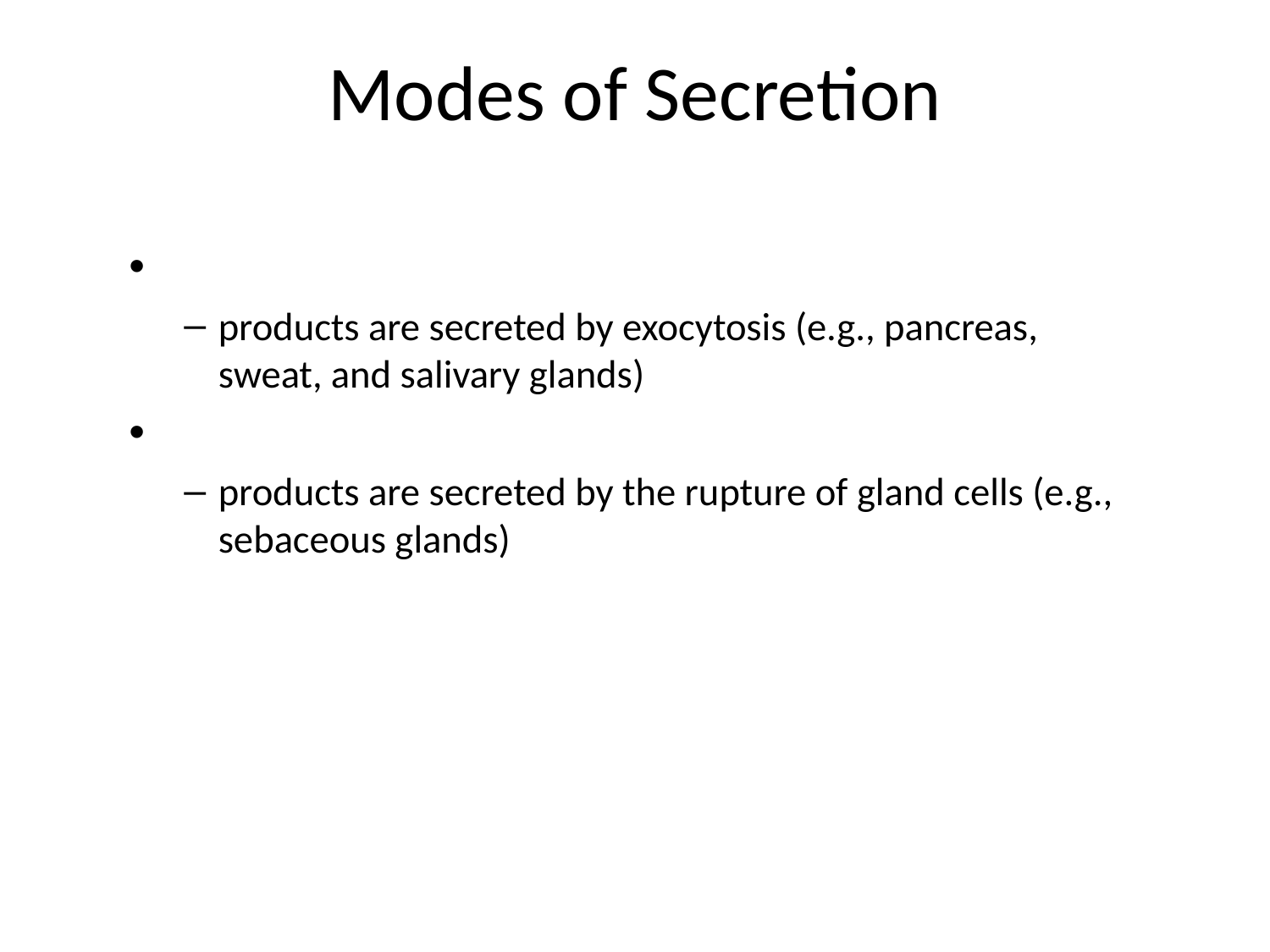

# Modes of Secretion

products are secreted by exocytosis (e.g., pancreas, sweat, and salivary glands)

products are secreted by the rupture of gland cells (e.g., sebaceous glands)